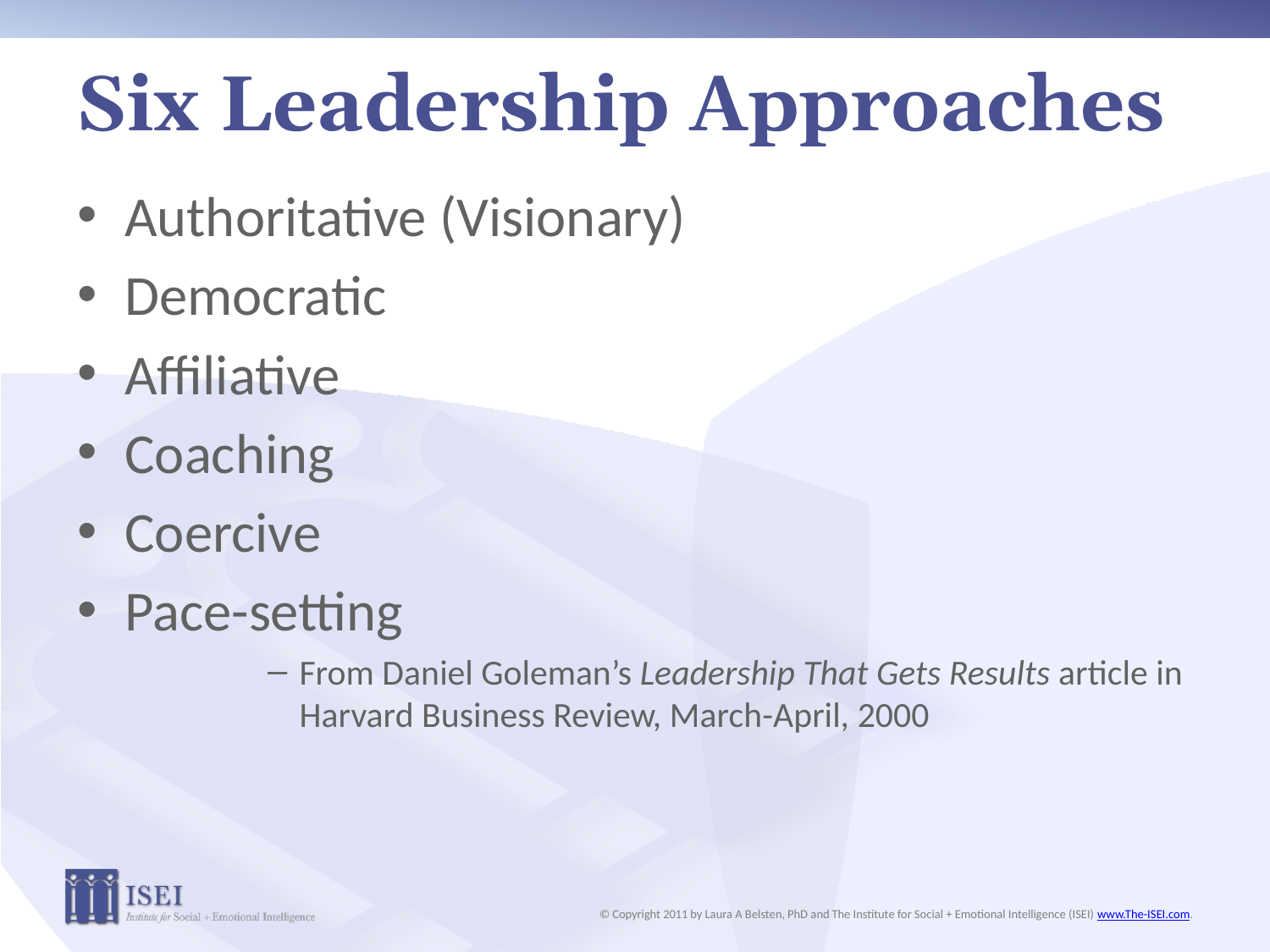

# Six Leadership Approaches
Authoritative (Visionary)
Democratic
Affiliative
Coaching
Coercive
Pace-setting
From Daniel Goleman’s Leadership That Gets Results article in Harvard Business Review, March-April, 2000